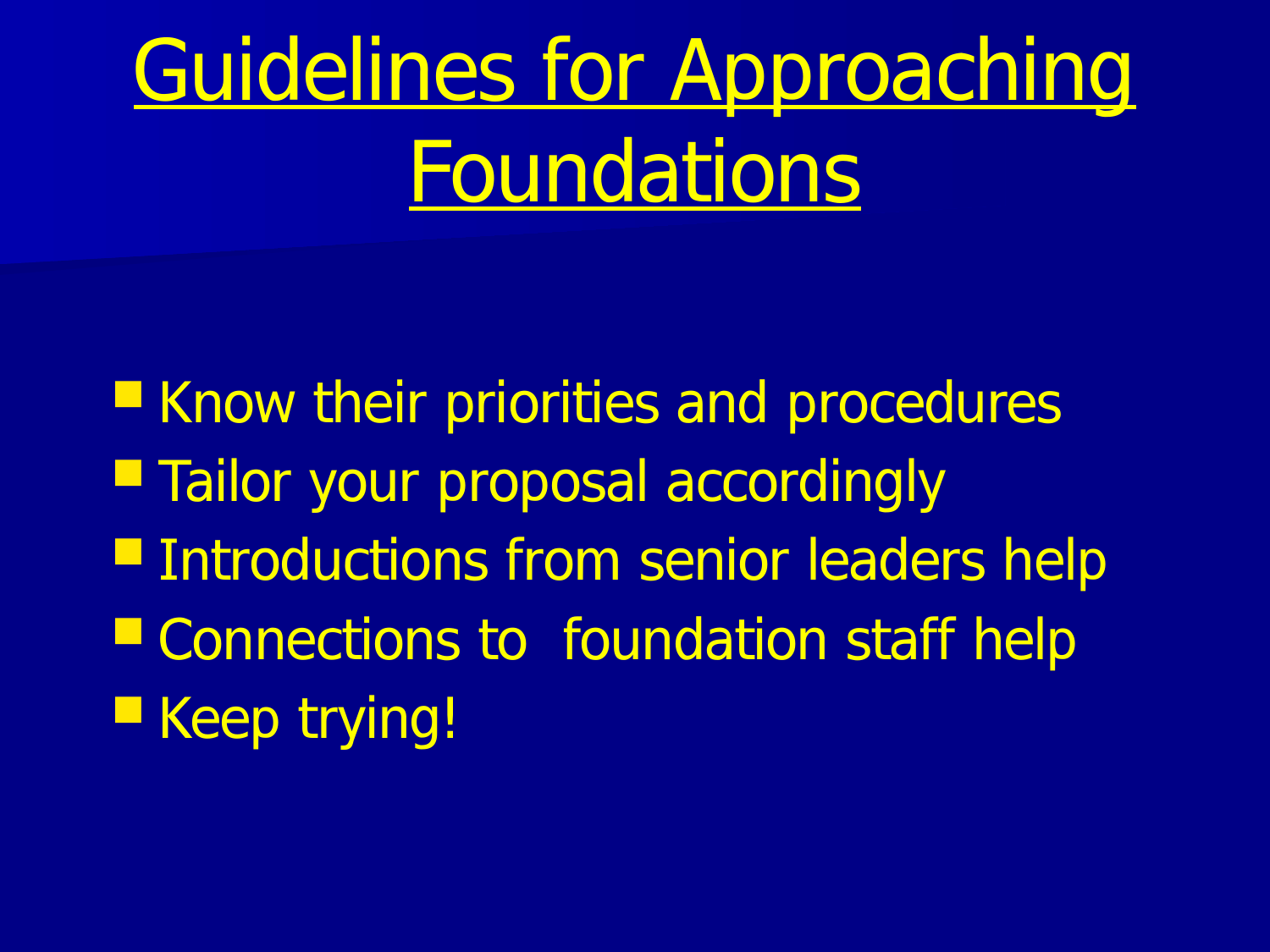

# Guidelines for Approaching Foundations
Know their priorities and procedures
Tailor your proposal accordingly
Introductions from senior leaders help
Connections to  foundation staff help
Keep trying!